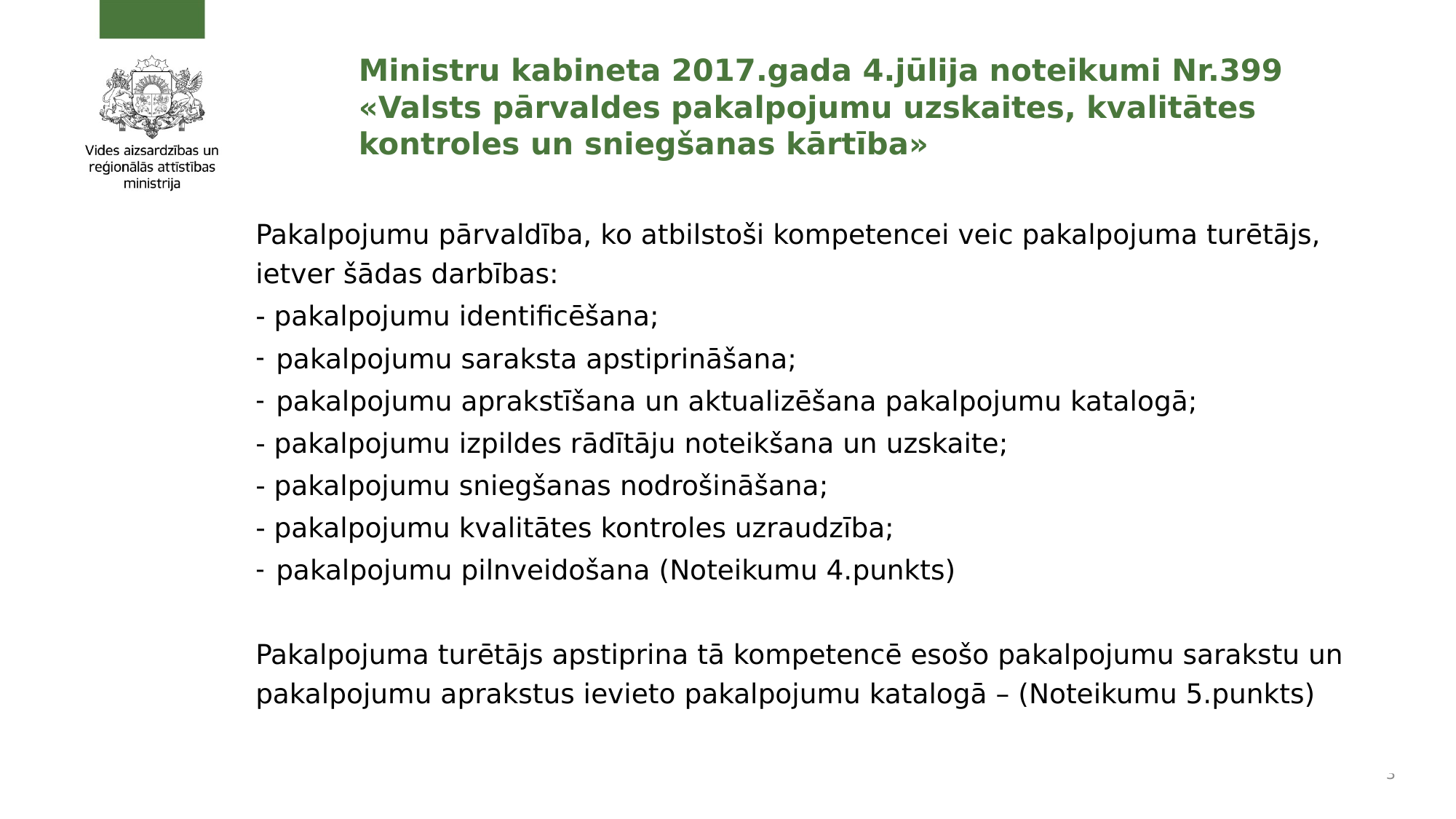

# Ministru kabineta 2017.gada 4.jūlija noteikumi Nr.399  «Valsts pārvaldes pakalpojumu uzskaites, kvalitātes kontroles un sniegšanas kārtība»

Pakalpojumu pārvaldība, ko atbilstoši kompetencei veic pakalpojuma turētājs, ietver šādas darbības:
- pakalpojumu identificēšana;
pakalpojumu saraksta apstiprināšana;
pakalpojumu aprakstīšana un aktualizēšana pakalpojumu katalogā;
- pakalpojumu izpildes rādītāju noteikšana un uzskaite;
- pakalpojumu sniegšanas nodrošināšana;
- pakalpojumu kvalitātes kontroles uzraudzība;
pakalpojumu pilnveidošana (Noteikumu 4.punkts)

Pakalpojuma turētājs apstiprina tā kompetencē esošo pakalpojumu sarakstu un pakalpojumu aprakstus ievieto pakalpojumu katalogā – (Noteikumu 5.punkts)

3